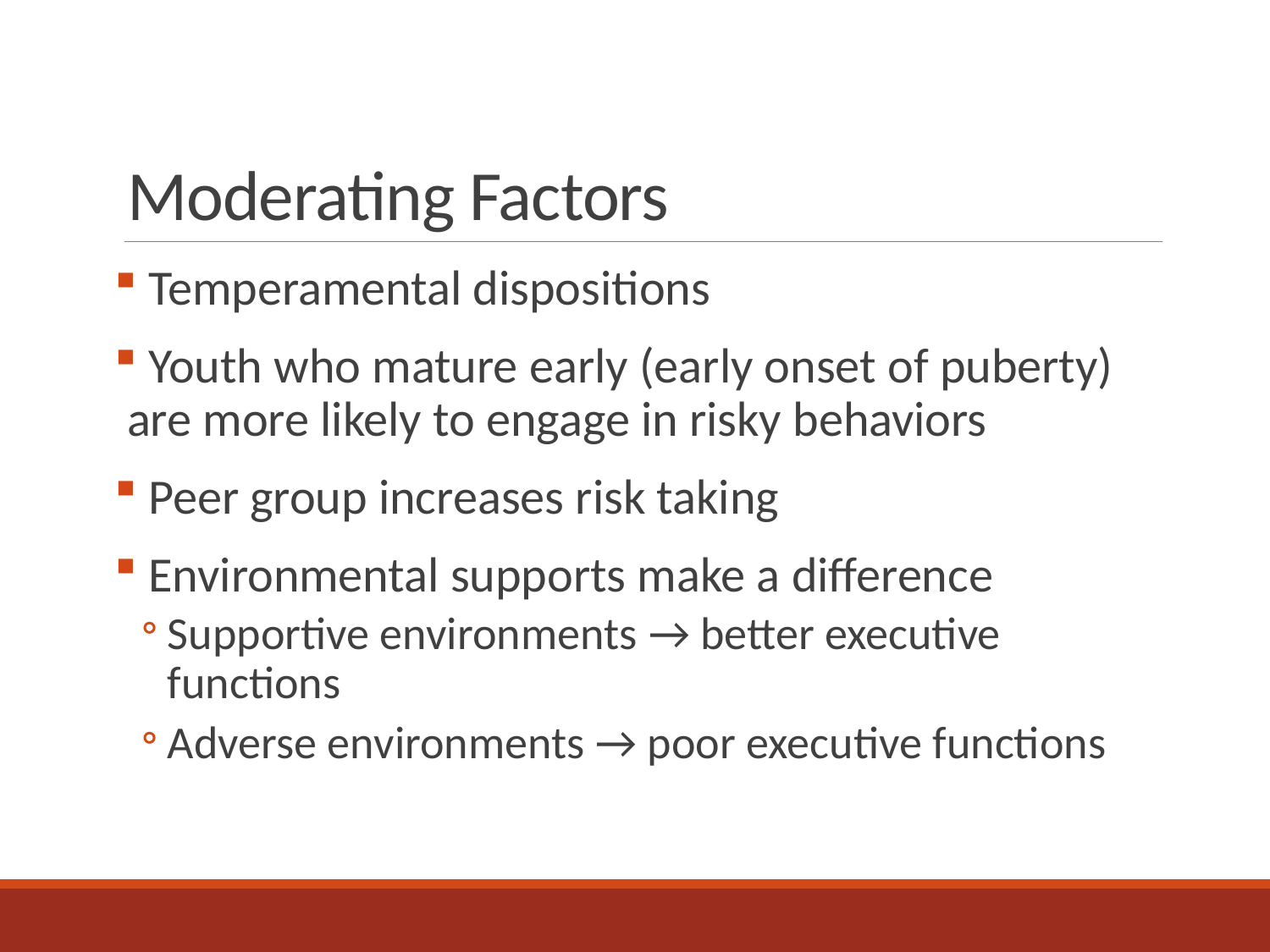

# Moderating Factors
 Temperamental dispositions
 Youth who mature early (early onset of puberty) are more likely to engage in risky behaviors
 Peer group increases risk taking
 Environmental supports make a difference
Supportive environments → better executive functions
Adverse environments → poor executive functions